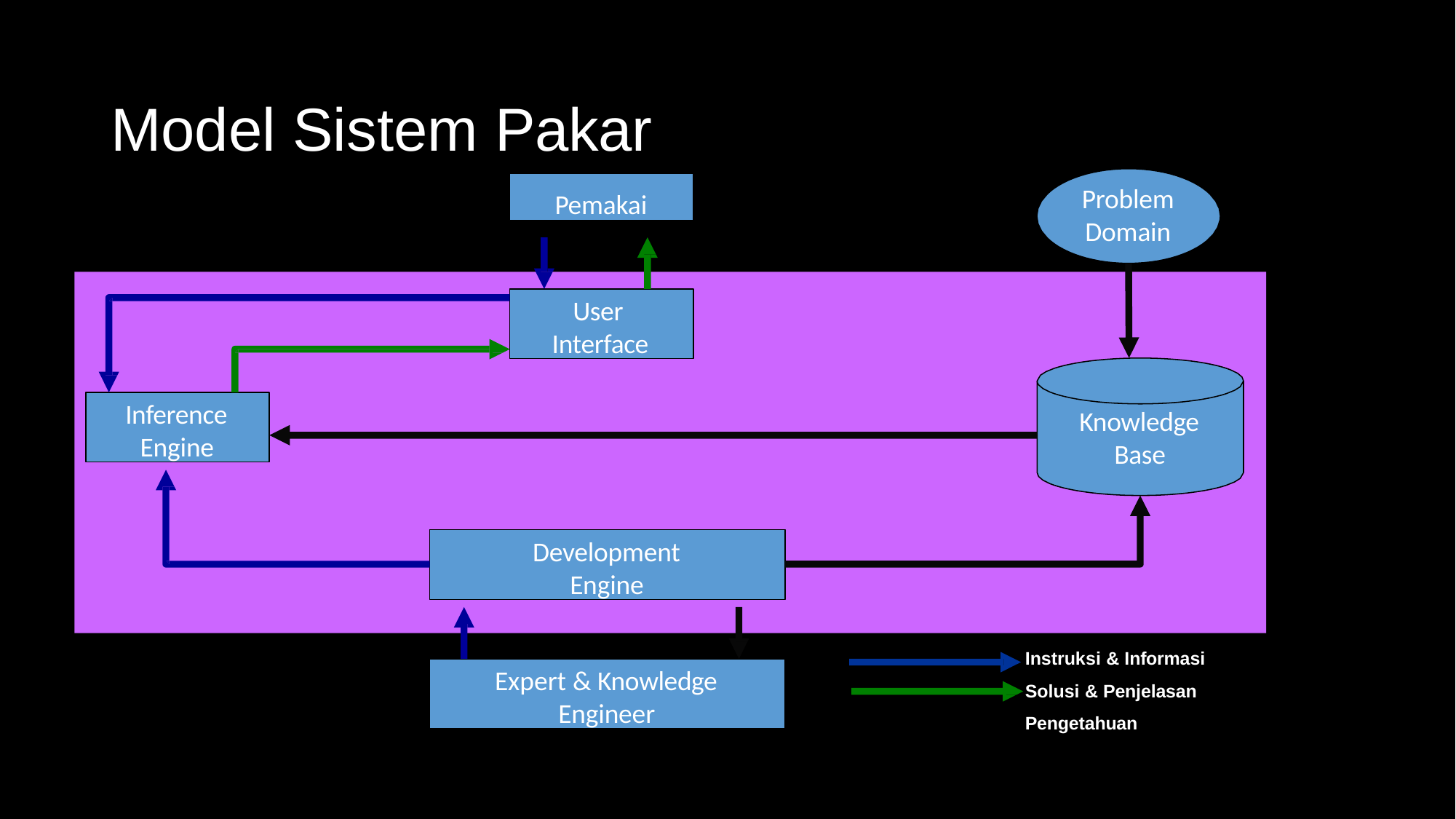

# Model Sistem Pakar

Pemakai
Problem
Domain

User Interface

Inference Engine
Knowledge Base
Development Engine
Instruksi & Informasi Solusi & Penjelasan Pengetahuan

Expert & Knowledge Engineer